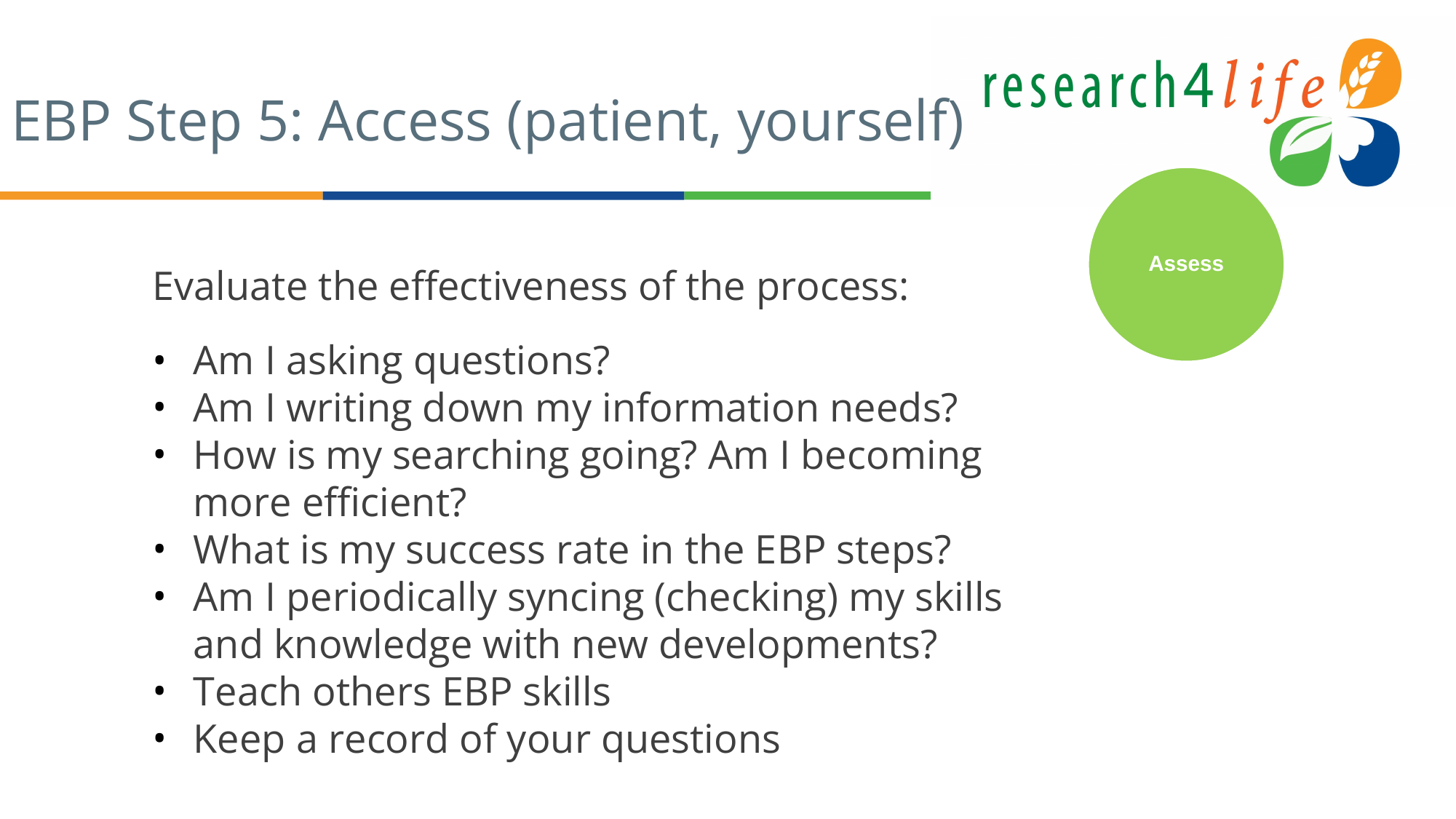

# EBP Step 5: Access (patient, yourself)

Assess
Evaluate the effectiveness of the process:

Am I asking questions?
Am I writing down my information needs?
How is my searching going? Am I becoming more efficient?
What is my success rate in the EBP steps?
Am I periodically syncing (checking) my skills and knowledge with new developments?
Teach others EBP skills
Keep a record of your questions